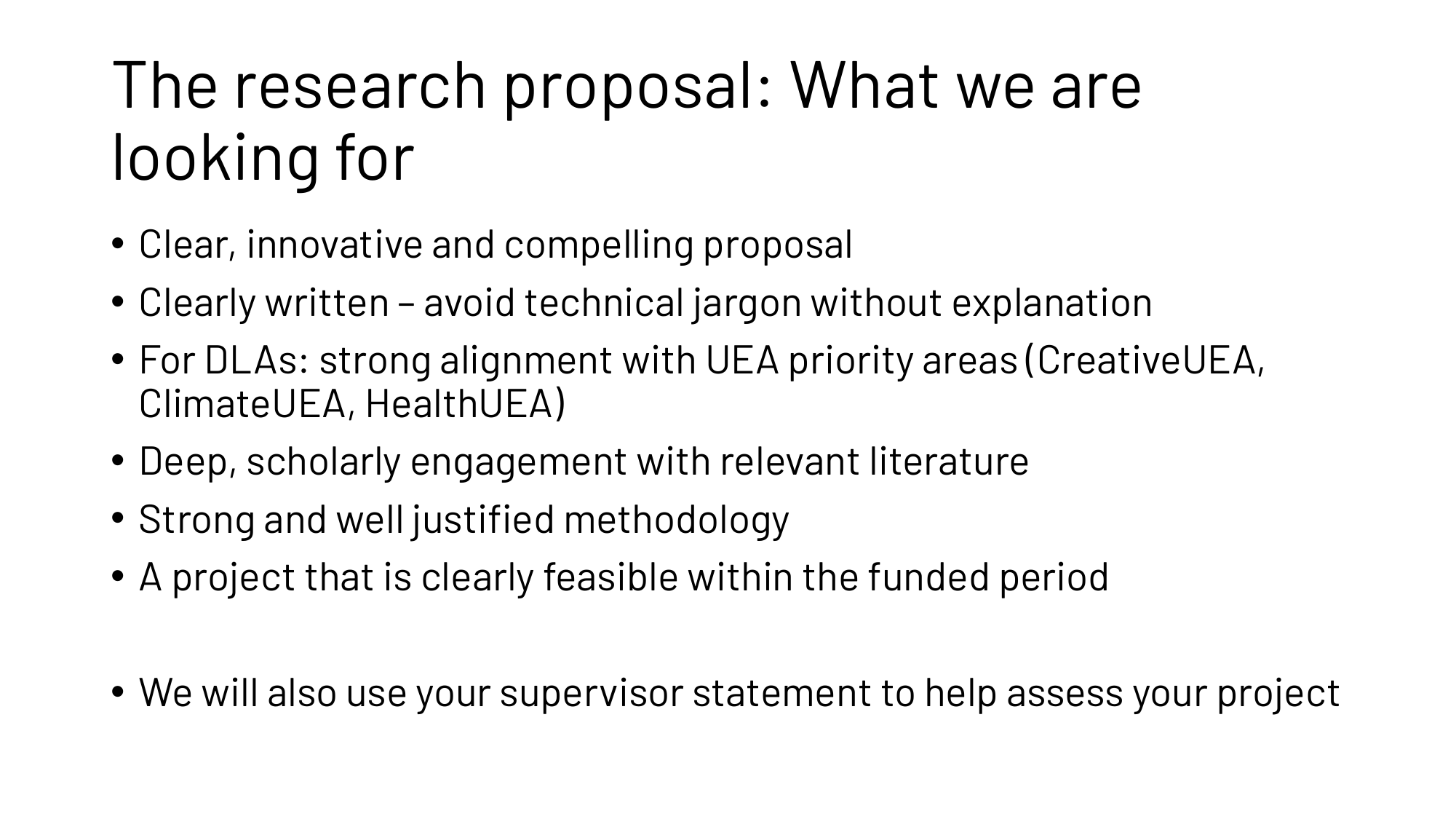

# The research proposal: What we are looking for
Clear, innovative and compelling proposal
Clearly written – avoid technical jargon without explanation
For DLAs: strong alignment with UEA priority areas (CreativeUEA, ClimateUEA, HealthUEA)
Deep, scholarly engagement with relevant literature
Strong and well justified methodology
A project that is clearly feasible within the funded period

We will also use your supervisor statement to help assess your project